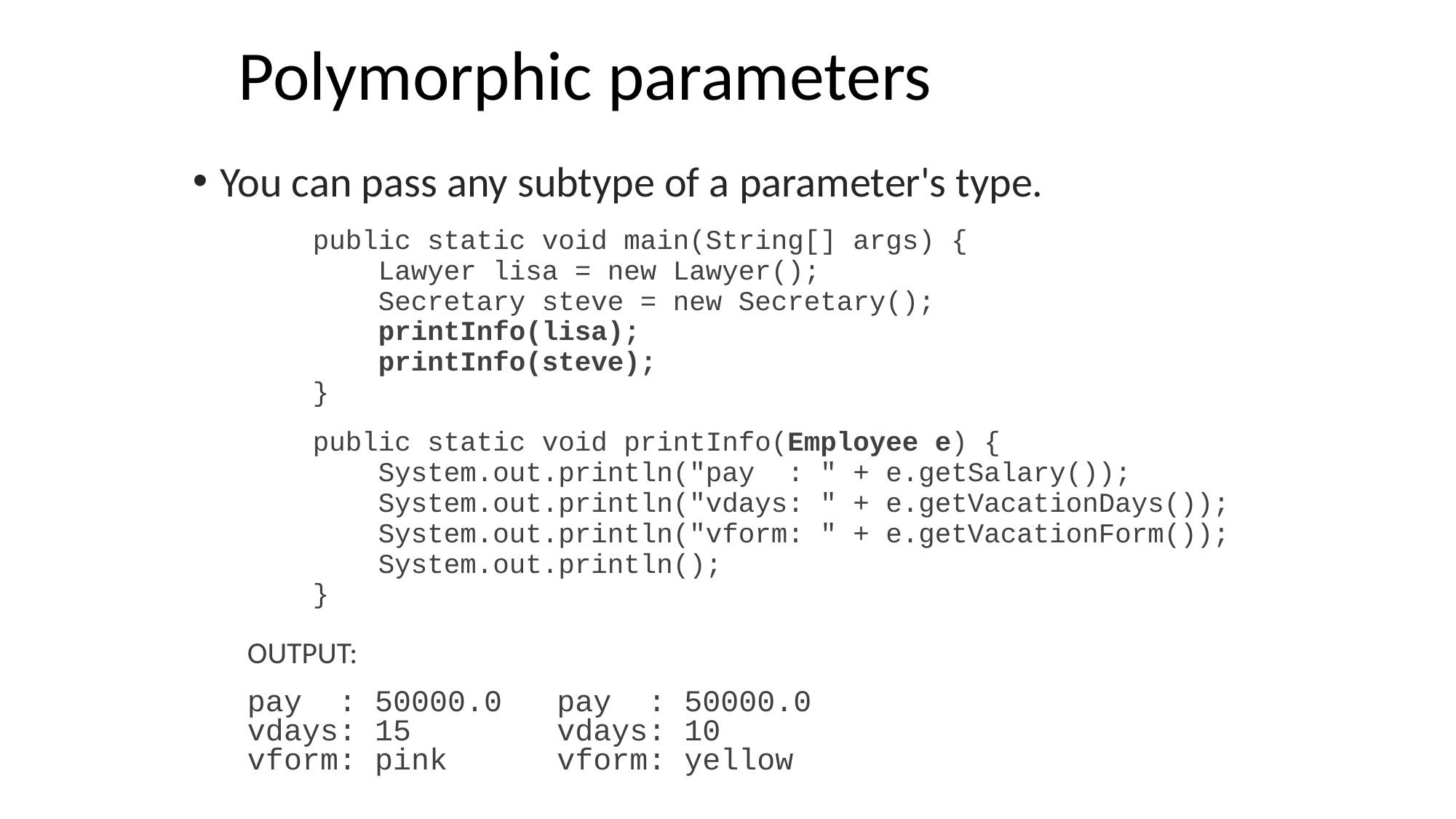

# Polymorphic parameters
You can pass any subtype of a parameter's type.

    public static void main(String[] args) {
        Lawyer lisa = new Lawyer();
        Secretary steve = new Secretary();
        printInfo(lisa);
        printInfo(steve);
    }

    public static void printInfo(Employee e) {
        System.out.println("pay  : " + e.getSalary());
        System.out.println("vdays: " + e.getVacationDays());
        System.out.println("vform: " + e.getVacationForm());
        System.out.println();
    }

OUTPUT:

pay  : 50000.0   pay  : 50000.0
vdays: 15        vdays: 10
vform: pink      vform: yellow